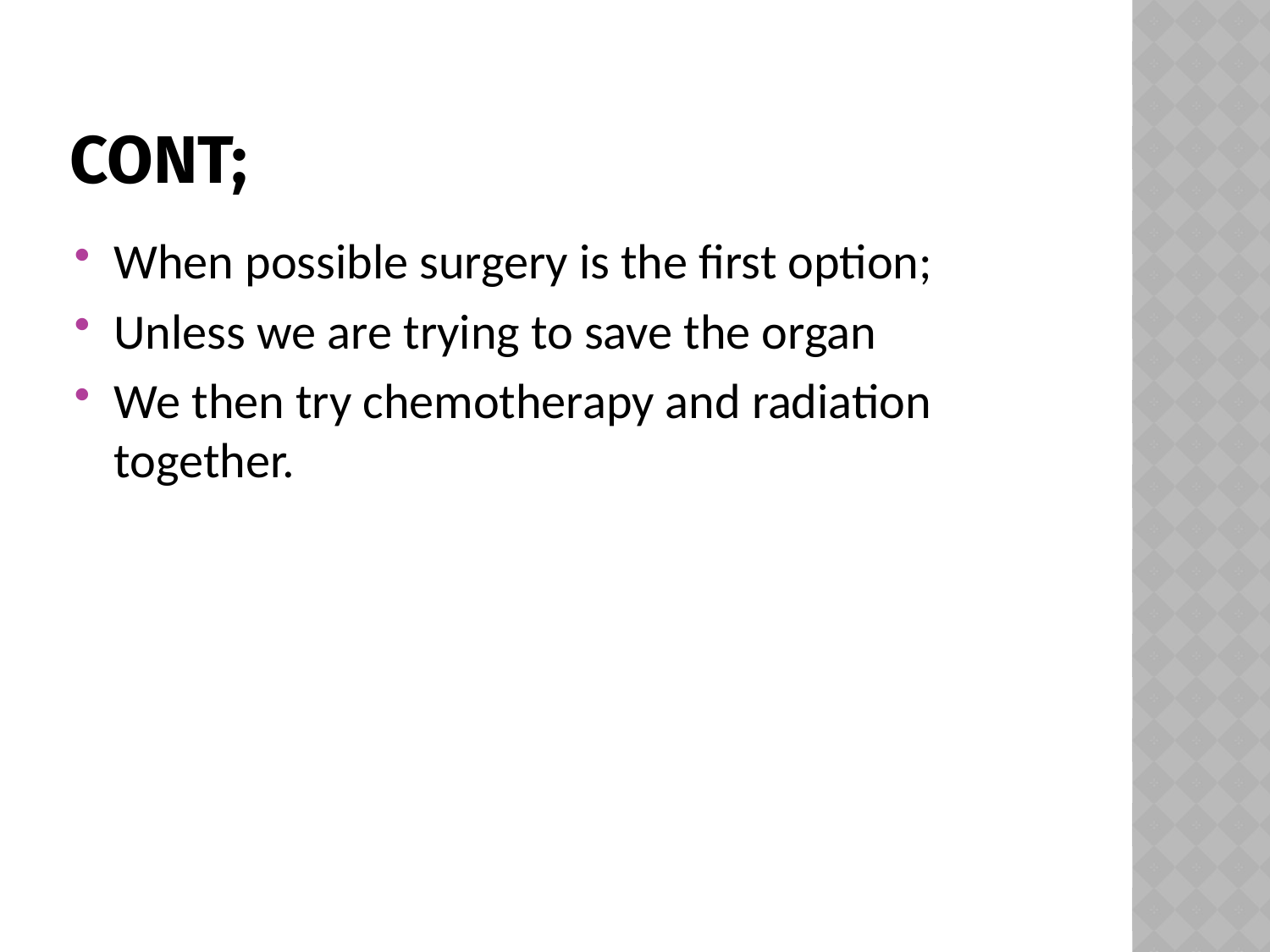

# Cont;
When possible surgery is the first option;
Unless we are trying to save the organ
We then try chemotherapy and radiation together.